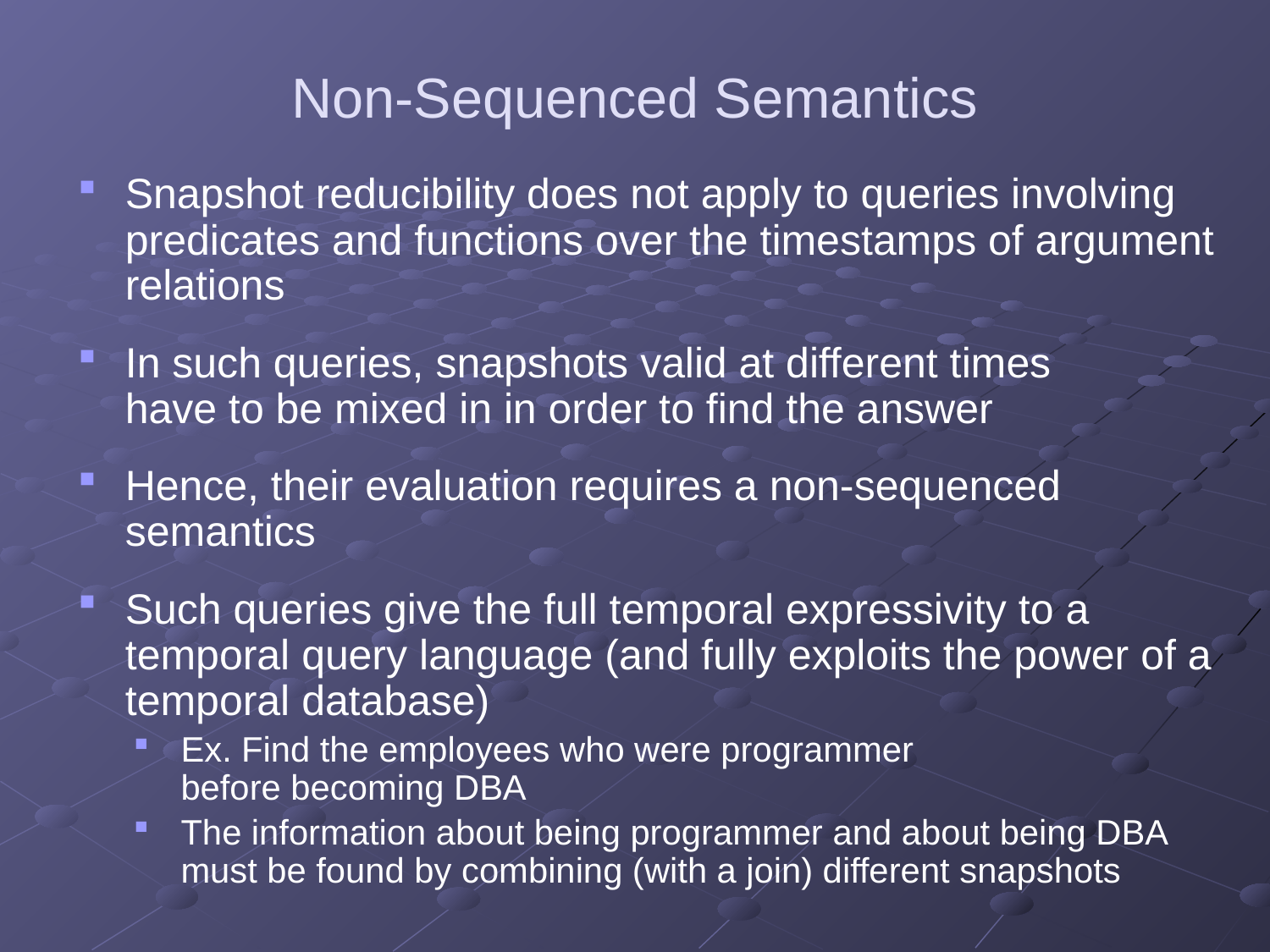

# Non-Sequenced Semantics
Snapshot reducibility does not apply to queries involving predicates and functions over the timestamps of argument relations
In such queries, snapshots valid at different times
have to be mixed in in order to find the answer
Hence, their evaluation requires a non-sequenced semantics
Such queries give the full temporal expressivity to a temporal query language (and fully exploits the power of a temporal database)
Ex. Find the employees who were programmer
before becoming DBA
The information about being programmer and about being DBA must be found by combining (with a join) different snapshots